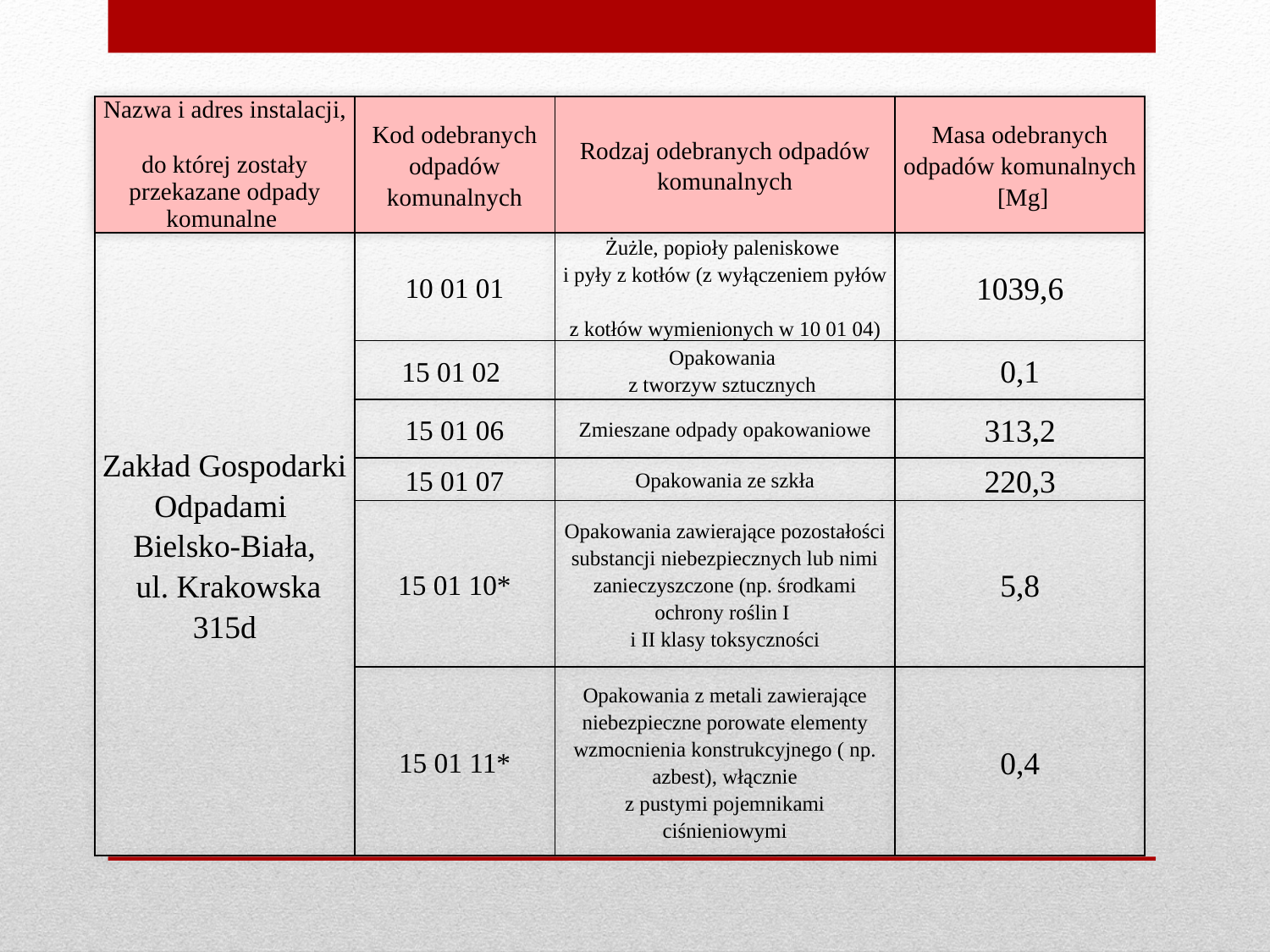

| Nazwa i adres instalacji, do której zostały przekazane odpady komunalne | Kod odebranych odpadów komunalnych | Rodzaj odebranych odpadów komunalnych | Masa odebranych odpadów komunalnych [Mg] |
| --- | --- | --- | --- |
| Zakład Gospodarki Odpadami Bielsko-Biała, ul. Krakowska 315d | 10 01 01 | Żużle, popioły paleniskowe i pyły z kotłów (z wyłączeniem pyłów z kotłów wymienionych w 10 01 04) | 1039,6 |
|  | 15 01 02 | Opakowania z tworzyw sztucznych | 0,1 |
|  | 15 01 06 | Zmieszane odpady opakowaniowe | 313,2 |
|  | 15 01 07 | Opakowania ze szkła | 220,3 |
|  | 15 01 10\* | Opakowania zawierające pozostałości substancji niebezpiecznych lub nimi zanieczyszczone (np. środkami ochrony roślin I i II klasy toksyczności | 5,8 |
|  | 15 01 11\* | Opakowania z metali zawierające niebezpieczne porowate elementy wzmocnienia konstrukcyjnego ( np. azbest), włącznie z pustymi pojemnikami ciśnieniowymi | 0,4 |